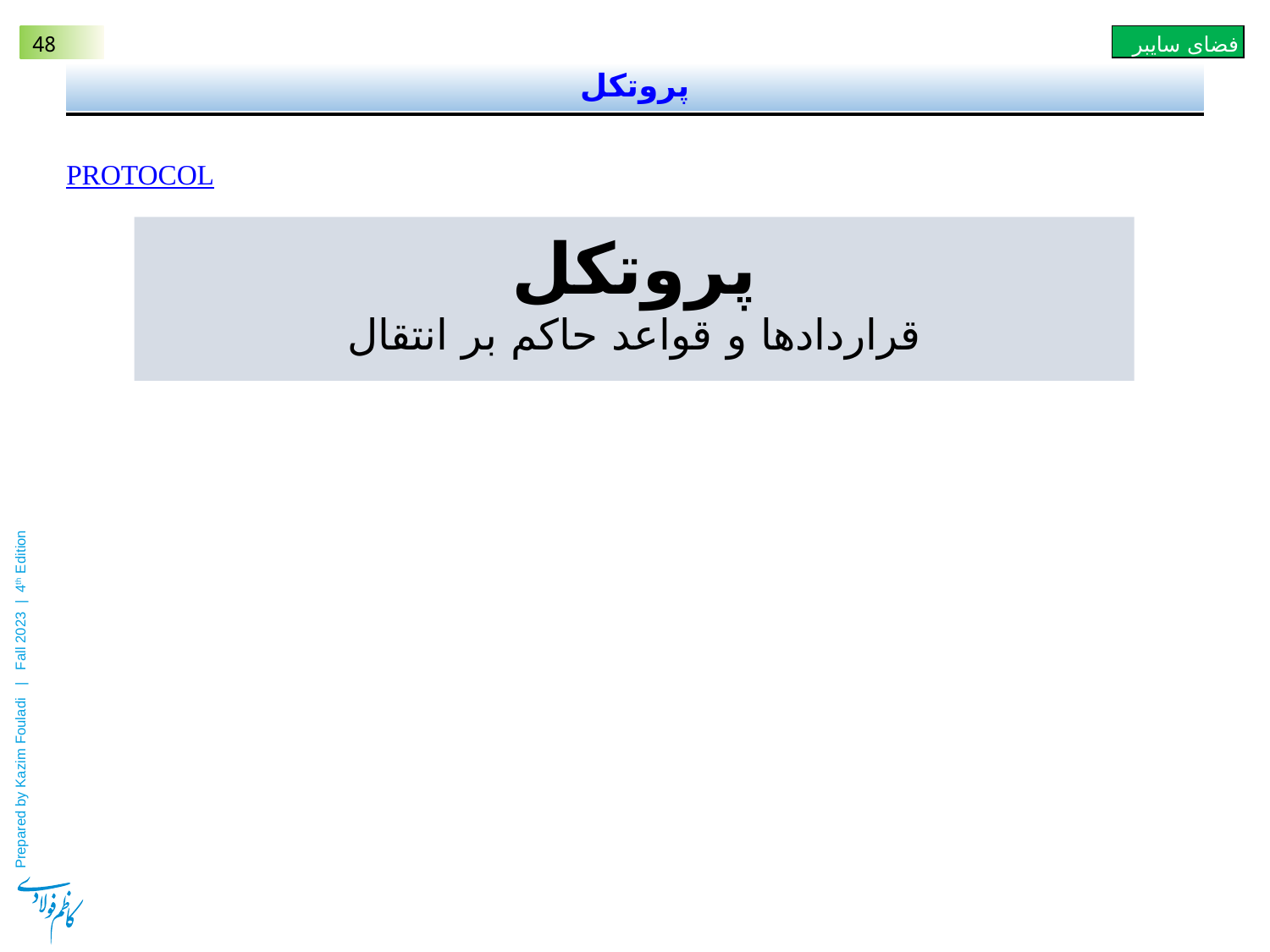

# پروتکل

Protocol
پروتکل
قراردادها و قواعد حاکم بر انتقال